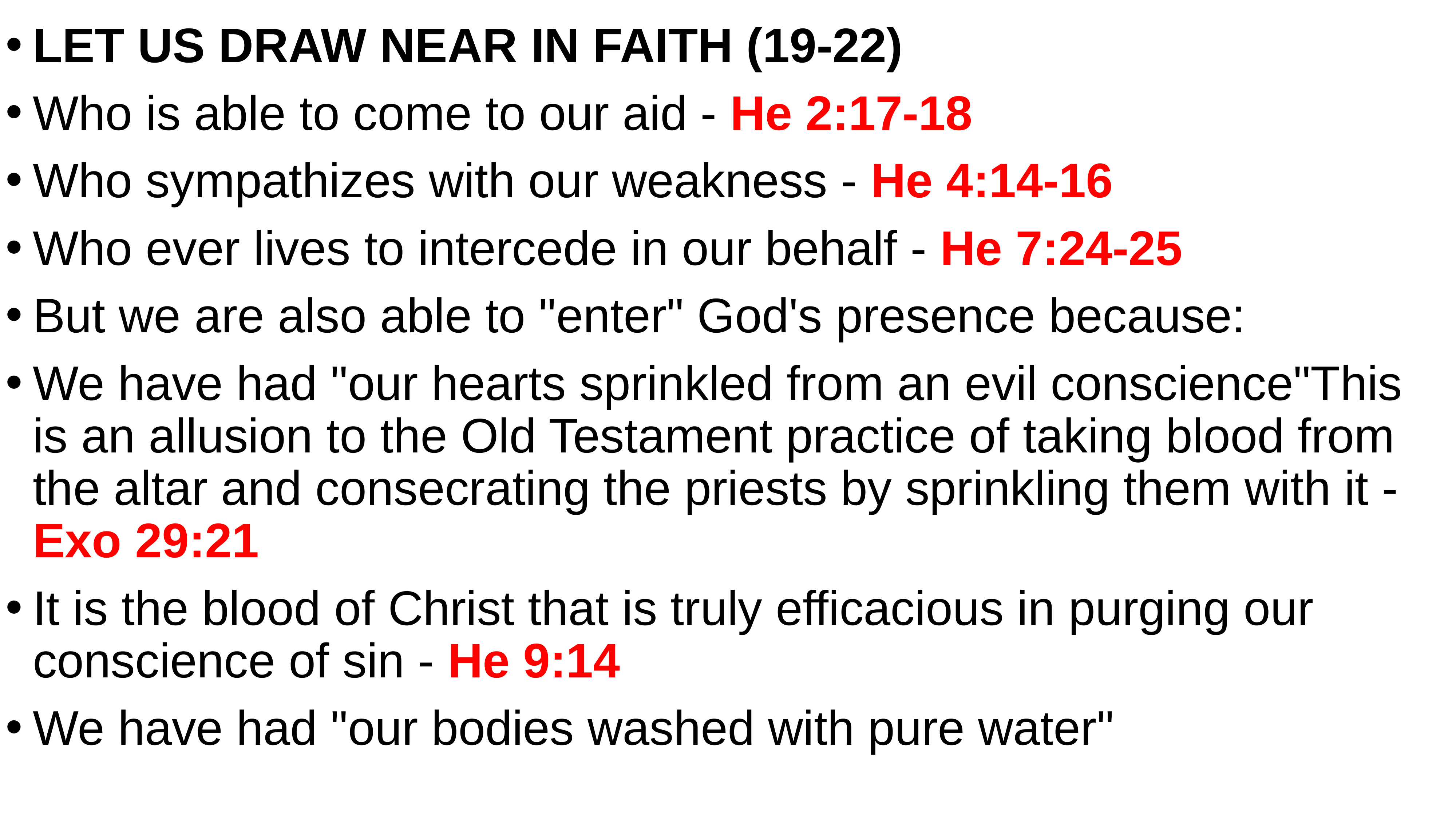

LET US DRAW NEAR IN FAITH (19-22)
Who is able to come to our aid - He 2:17-18
Who sympathizes with our weakness - He 4:14-16
Who ever lives to intercede in our behalf - He 7:24-25
But we are also able to "enter" God's presence because:
We have had "our hearts sprinkled from an evil conscience"This is an allusion to the Old Testament practice of taking blood from the altar and consecrating the priests by sprinkling them with it - Exo 29:21
It is the blood of Christ that is truly efficacious in purging our conscience of sin - He 9:14
We have had "our bodies washed with pure water"